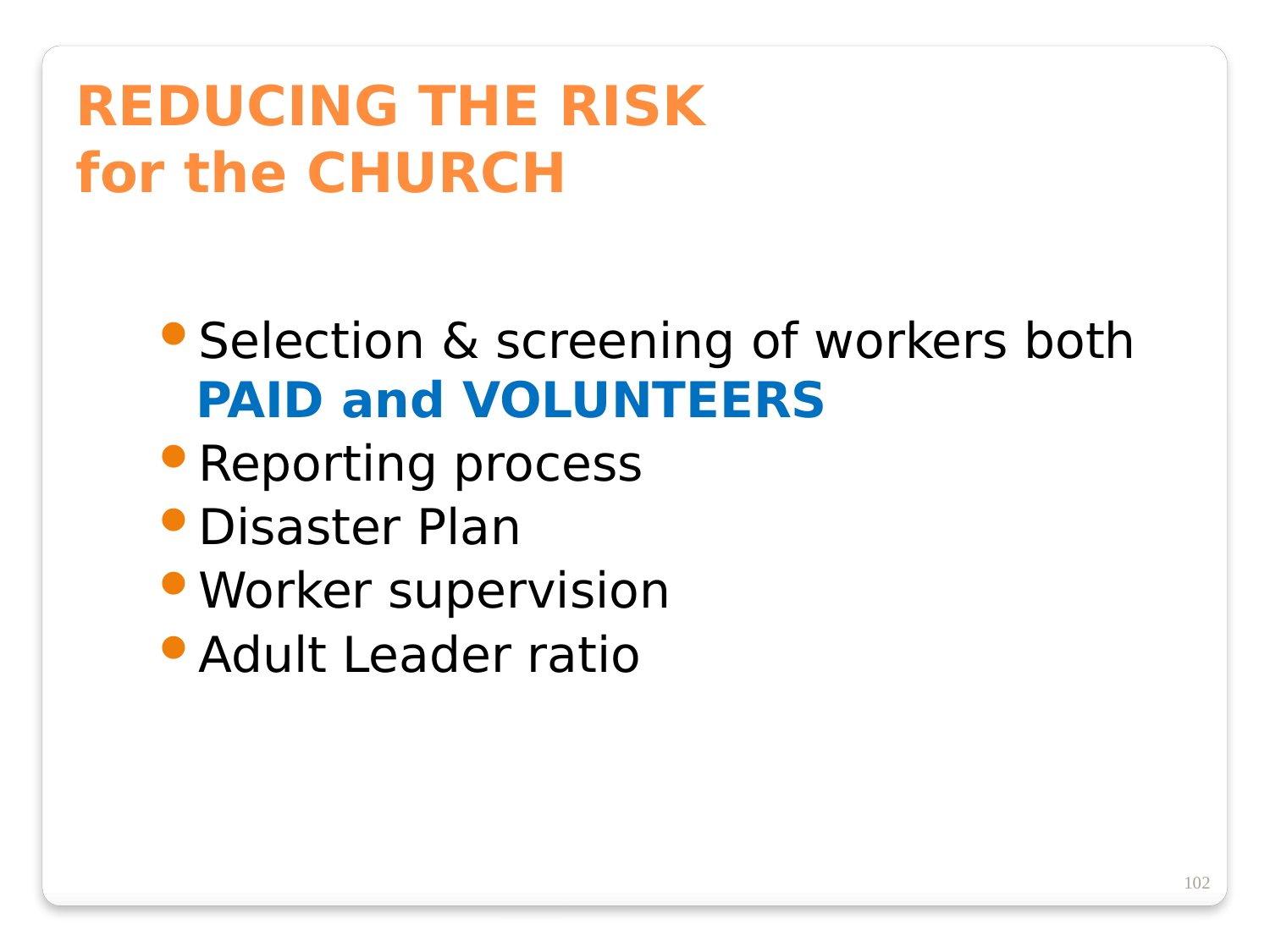

REDUCING THE RISK
for the CHURCH

Selection & screening of workers both PAID and VOLUNTEERS
Reporting process
Disaster Plan
Worker supervision
Adult Leader ratio

102